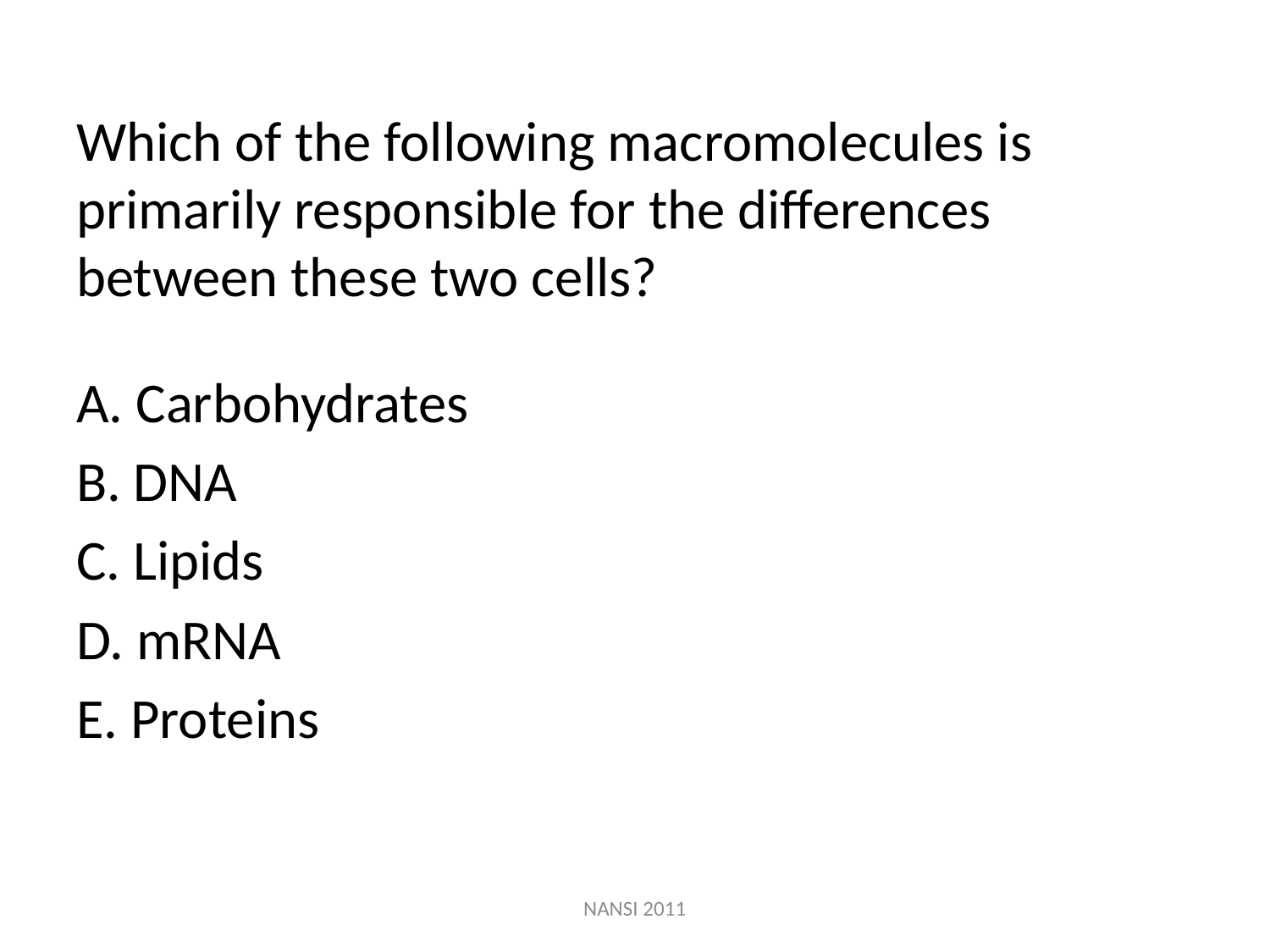

# Which of the following macromolecules is primarily responsible for the differences between these two cells?
A. Carbohydrates
B. DNA
C. Lipids
D. mRNA
E. Proteins
NANSI 2011